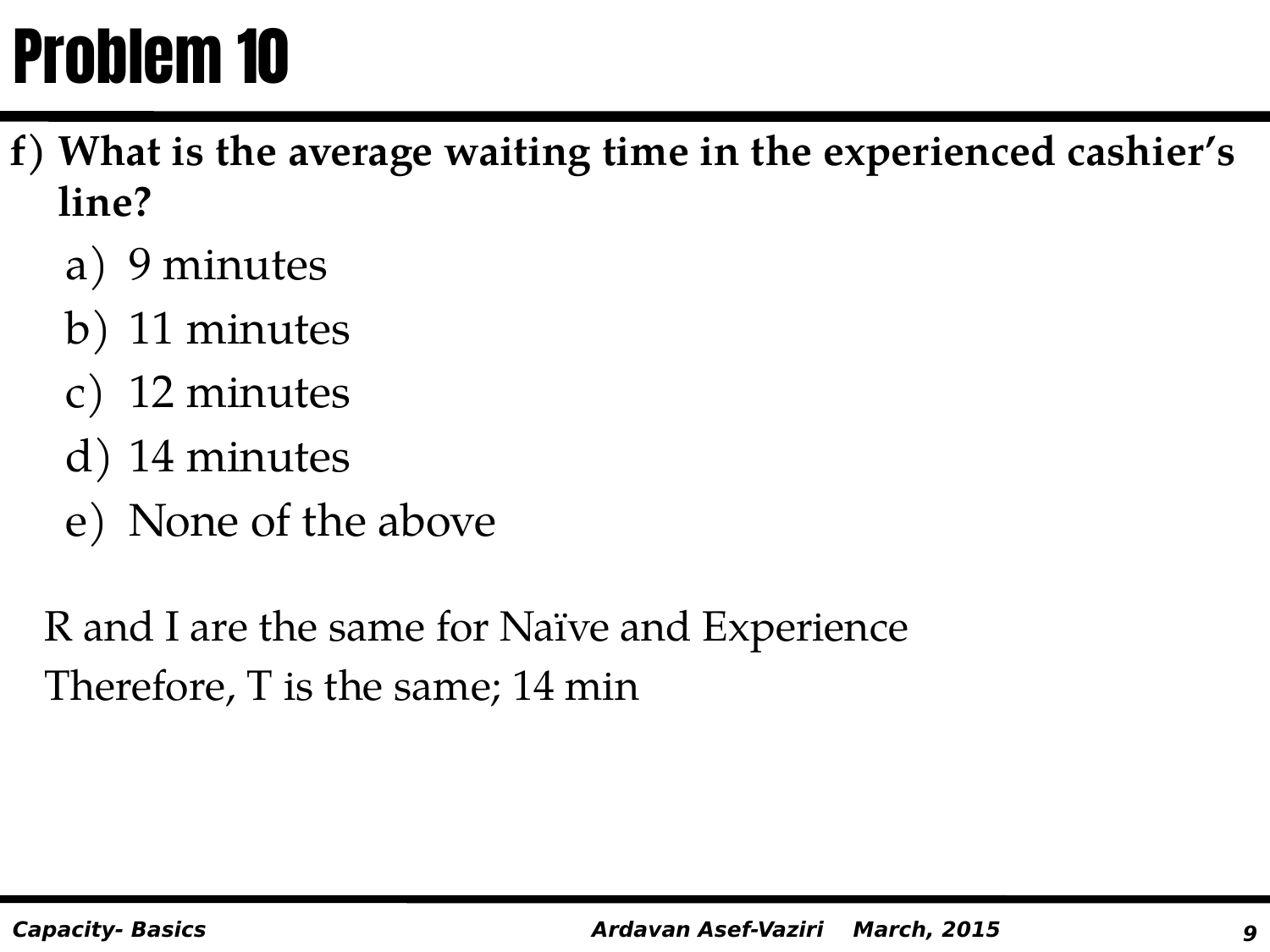

Problem 10
f) What is the average waiting time in the experienced cashier’s line?
9 minutes
11 minutes
12 minutes
14 minutes
None of the above

R and I are the same for Naïve and Experience
Therefore, T is the same; 14 min